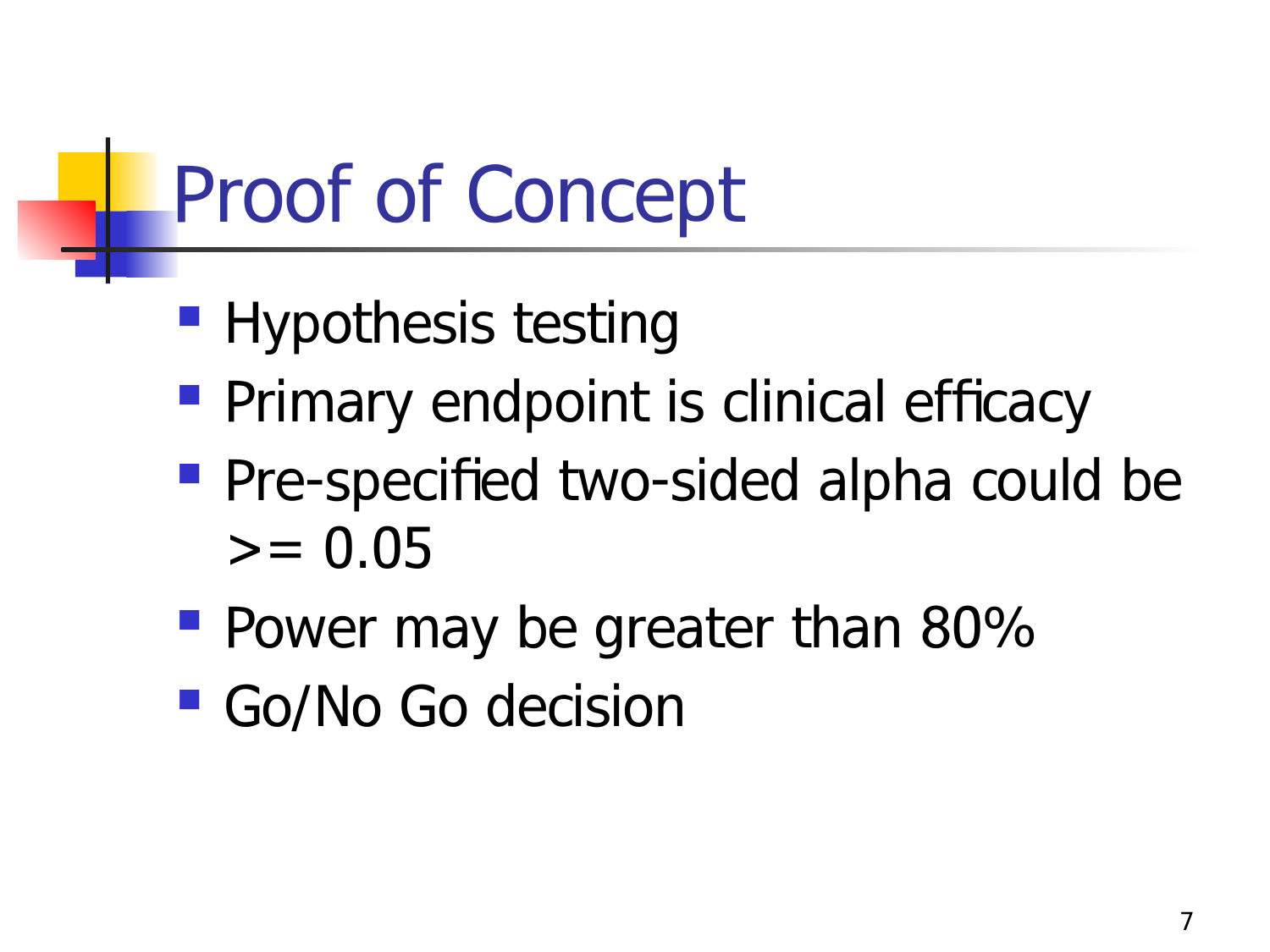

# Proof of Concept
Hypothesis testing
Primary endpoint is clinical efficacy
Pre-specified two-sided alpha could be >= 0.05
Power may be greater than 80%
Go/No Go decision
7